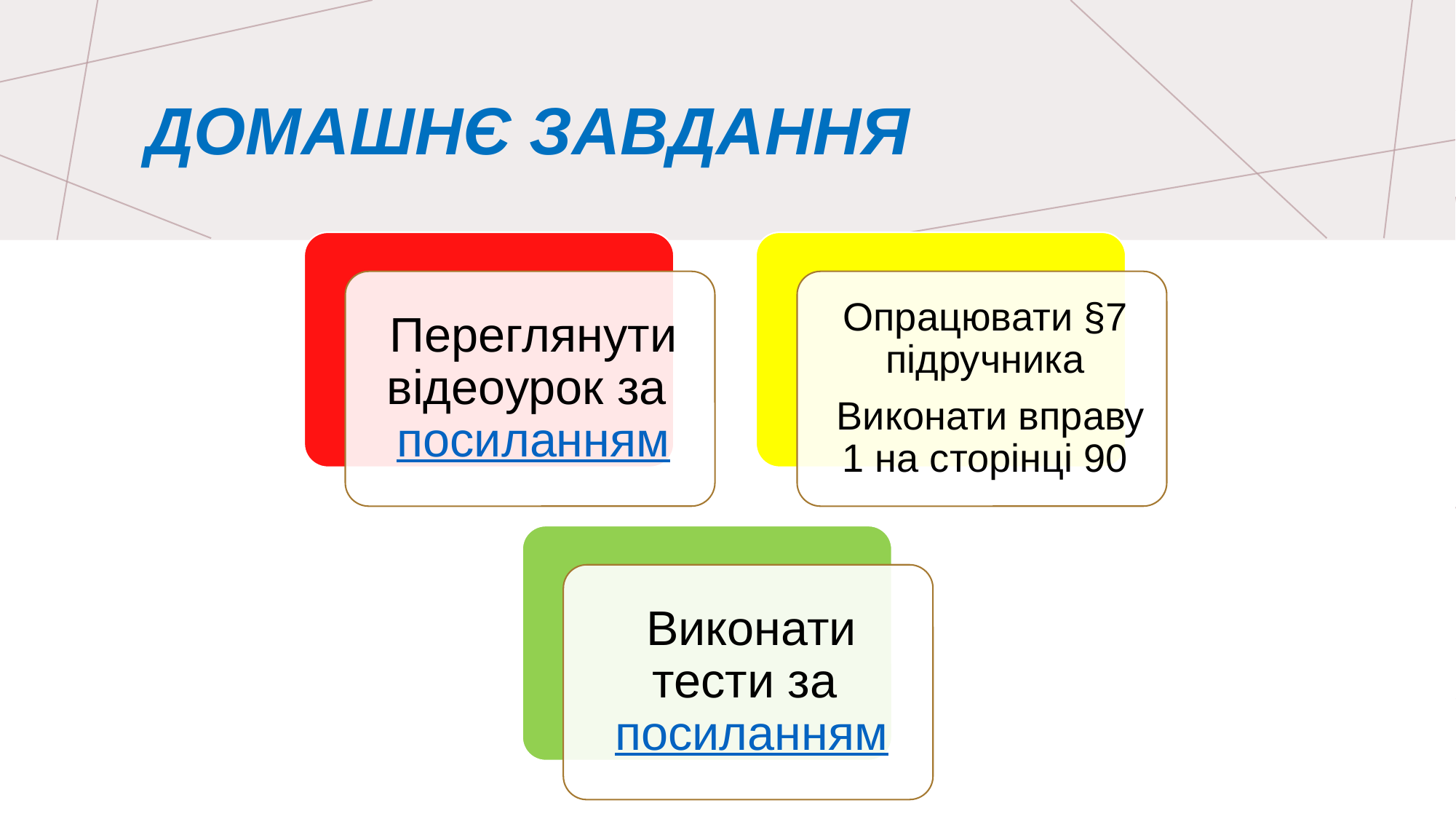

# Домашнє завдання
Переглянути відеоурок за посиланням
Опрацювати §7 підручника
 Виконати вправу 1 на сторінці 90
Виконати тести за посиланням